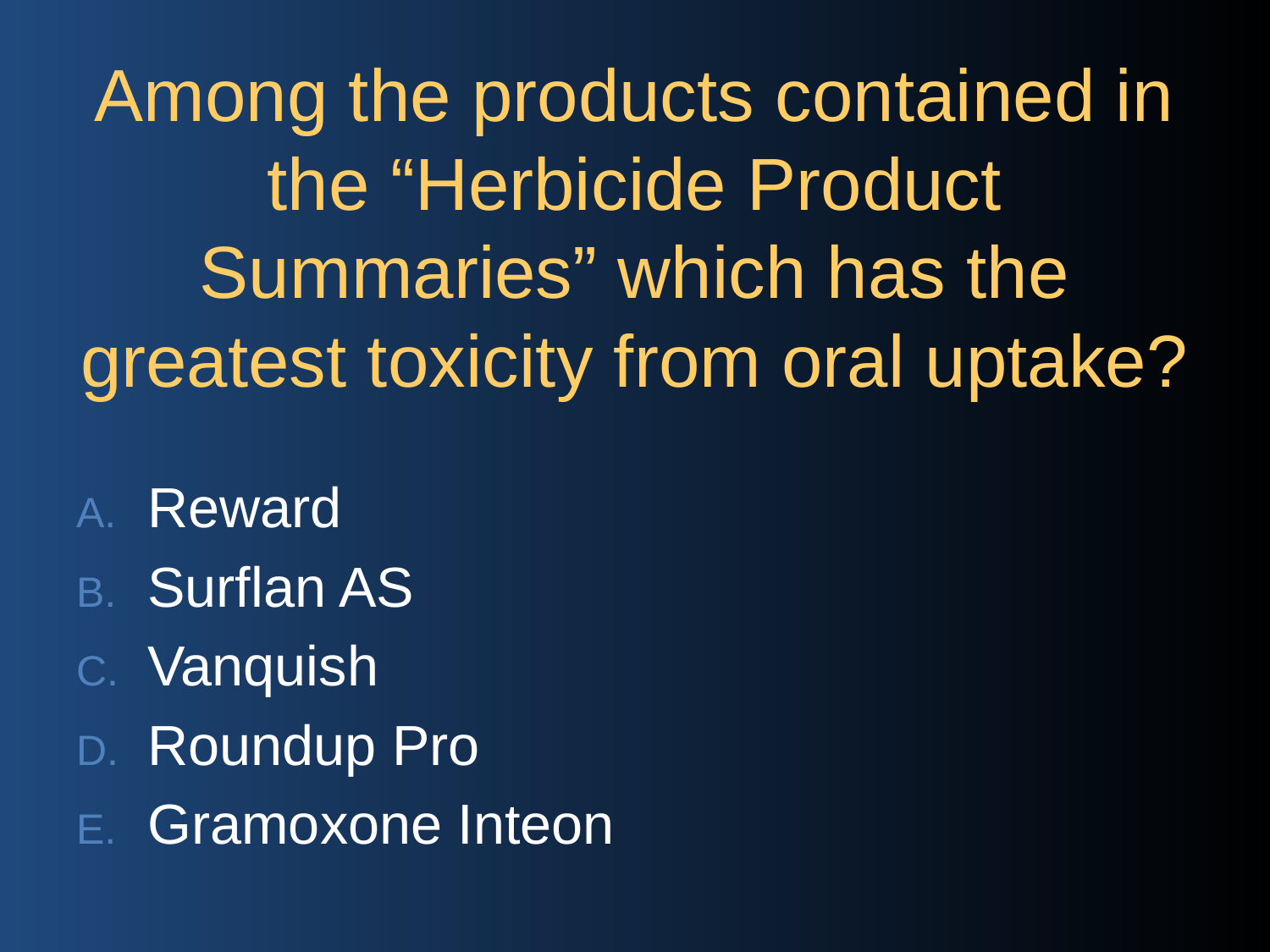

# Among the products contained in the “Herbicide Product Summaries” which has the greatest toxicity from oral uptake?
Reward
Surflan AS
Vanquish
Roundup Pro
Gramoxone Inteon